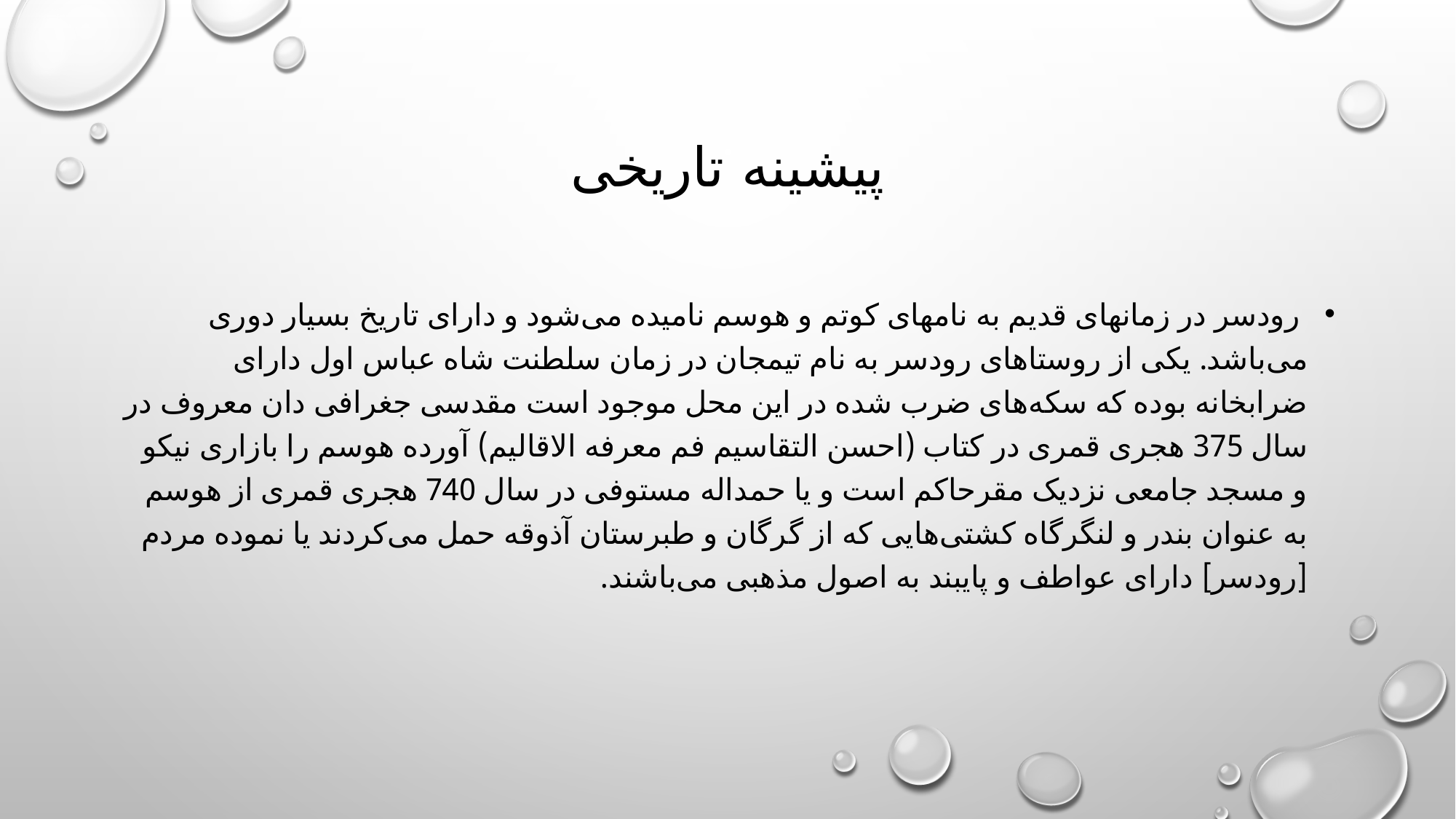

# پیشینه تاریخی
 رودسر در زمانهای قدیم به نامهای کوتم و هوسم نامیده می‌شود و دارای تاریخ بسیار دوری می‌‌باشد. یکی از روستاهای رودسر به نام تیمجان در زمان سلطنت شاه عباس اول دارای ضرابخانه بوده که سکه‌های ضرب شده در این محل موجود است مقدسی جغرافی دان معروف در سال 375 هجری قمری در کتاب (احسن التقاسیم فم معرفه الاقالیم) آورده هوسم را بازاری نیکو و مسجد جامعی نزدیک مقرحاکم است و یا حمداله مستوفی در سال 740 هجری قمری از هوسم به عنوان بندر و لنگرگاه کشتی‌هایی که از گرگان و طبرستان آذوقه حمل می‌‌کردند یا نموده مردم [رودسر] دارای عواطف و پایبند به اصول مذهبی می‌‌باشند.